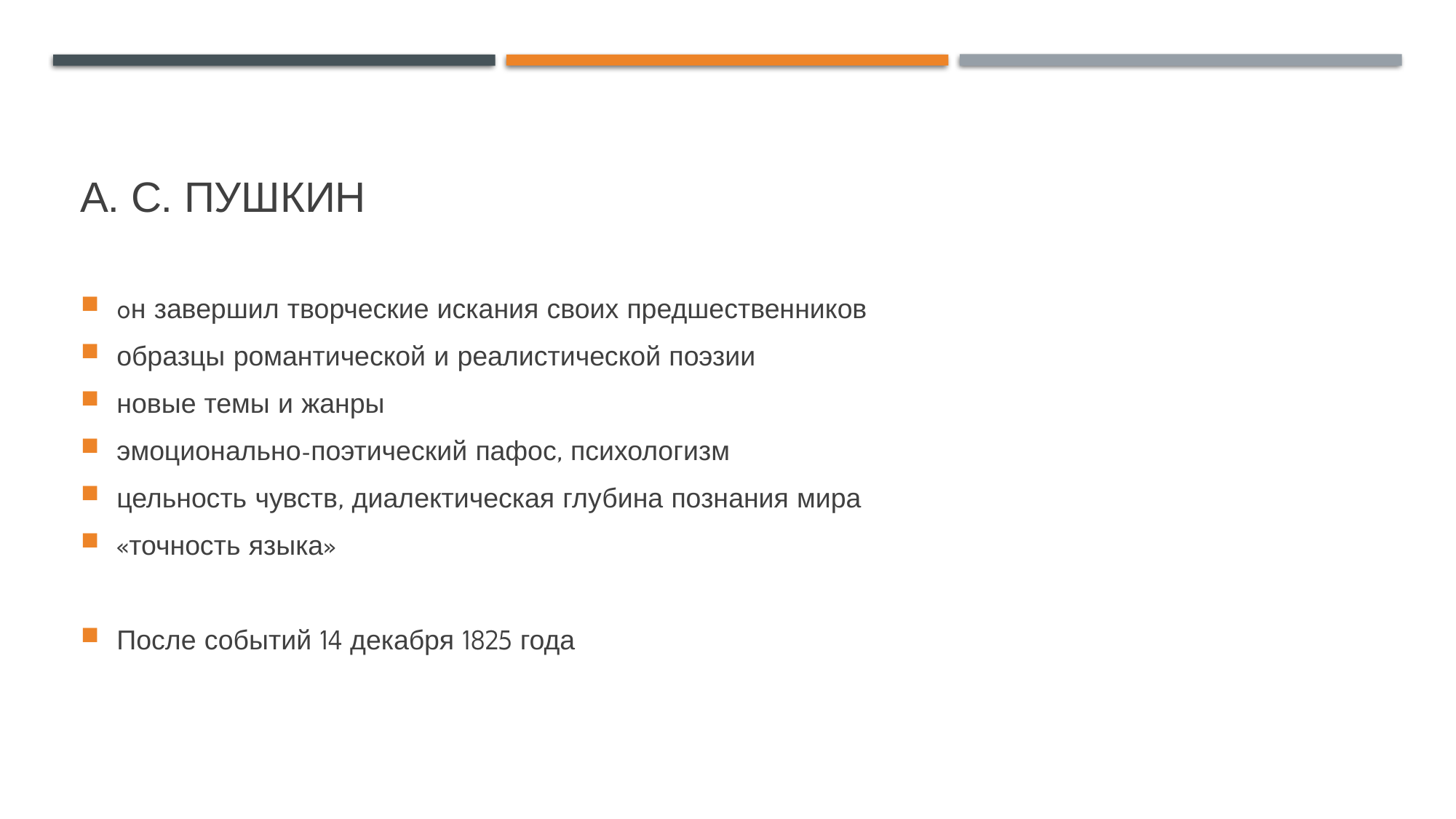

# А. С. Пушкин
oн завершил творческие искания своих предшественников
образцы романтической и реалистической поэзии
новые темы и жанры
эмоционально-поэтический пафос, психологизм
цельность чувств, диалектическая глубина познания мира
«точность языка»

После событий 14 декабря 1825 года